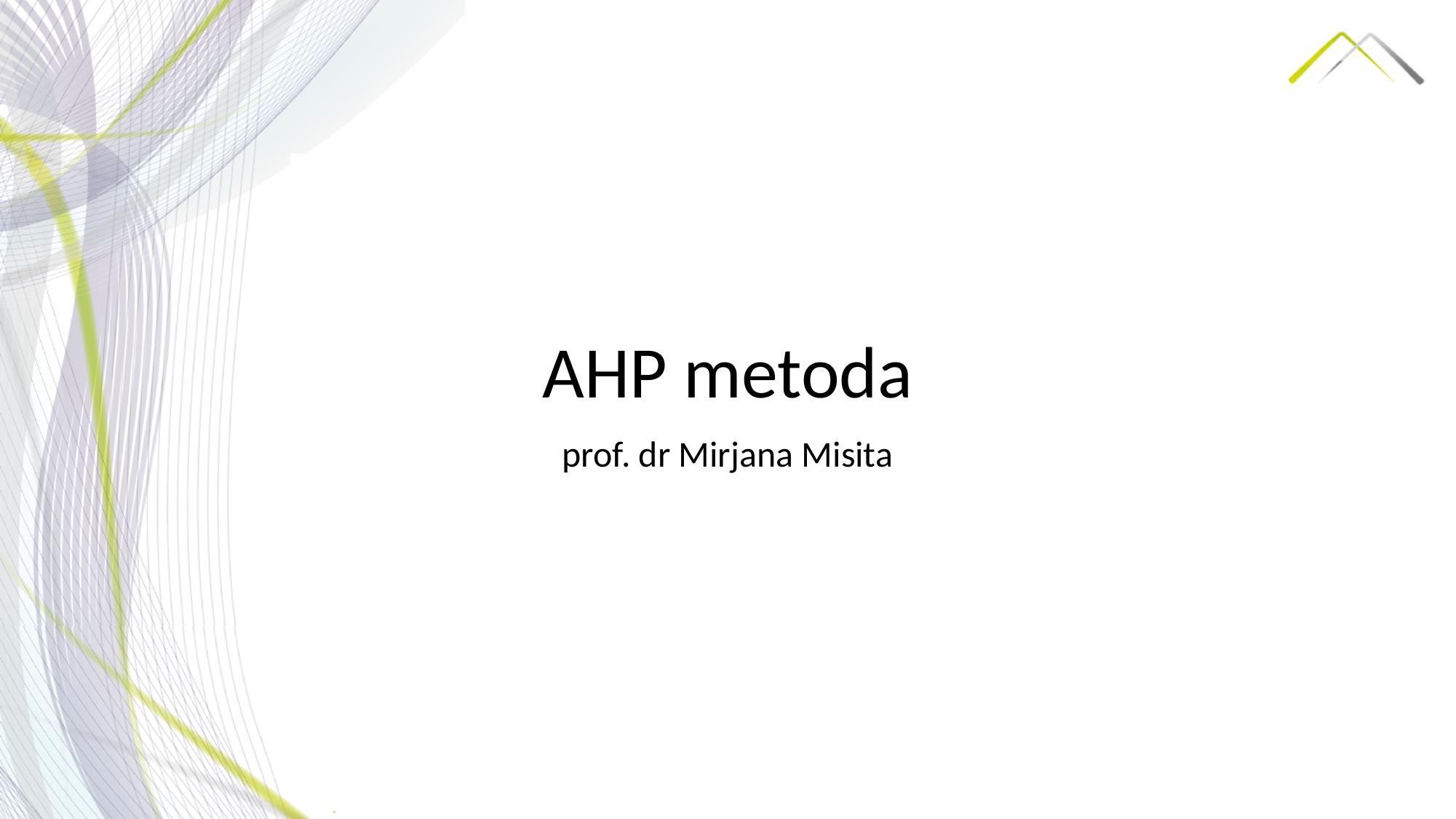

# AHP metoda
prof. dr Mirjana Misita